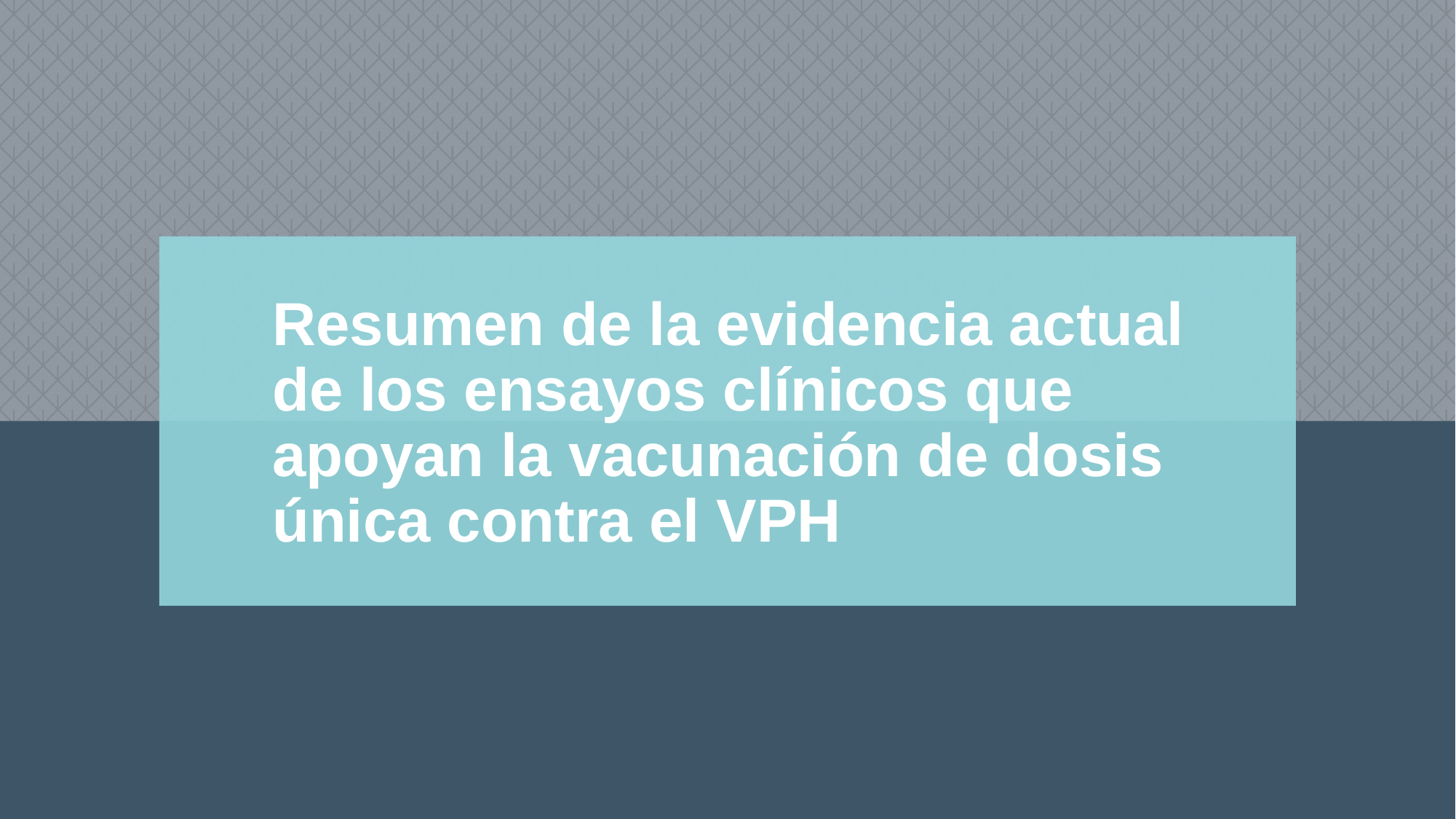

# Resumen de la evidencia actual de los ensayos clínicos que apoyan la vacunación de dosis única contra el VPH